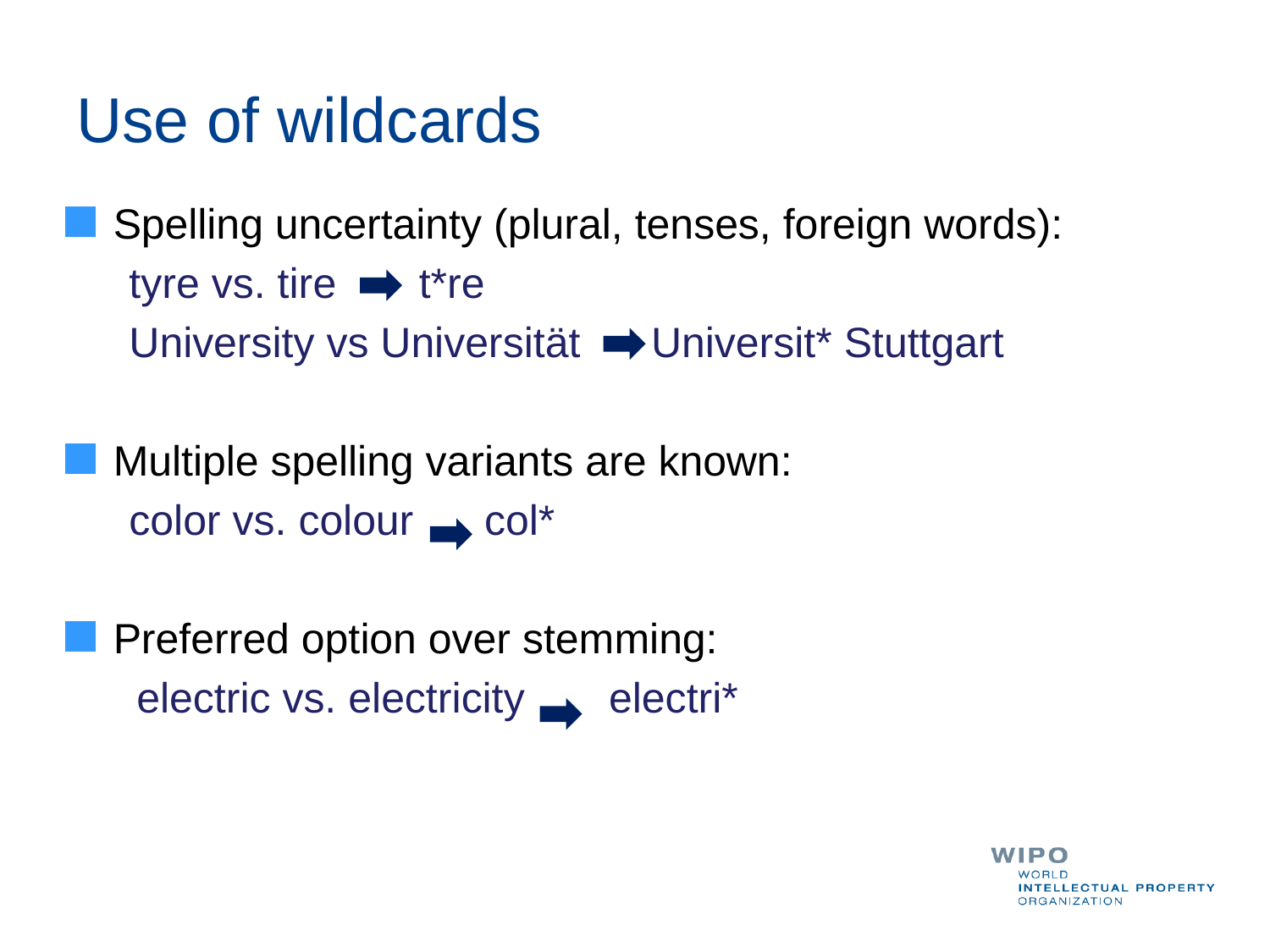

# Use of wildcards
Spelling uncertainty (plural, tenses, foreign words):
tyre vs. tire       t*re
University vs Universität      Universit* Stuttgart

Multiple spelling variants are known:
color vs. colour      col*

Preferred option over stemming:
      electric vs. electricity 	   electri*